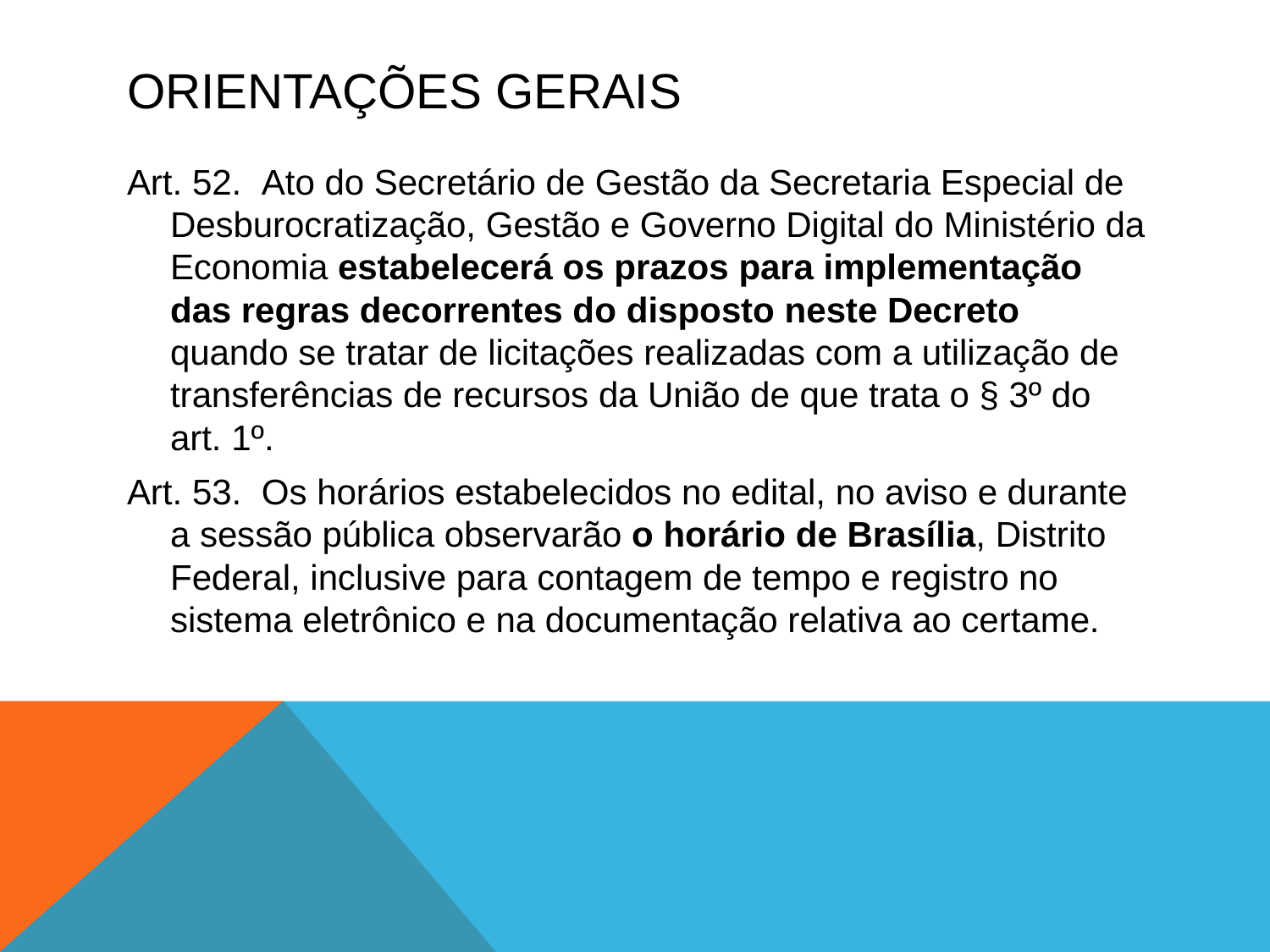

# Orientações gerais
Art. 52.  Ato do Secretário de Gestão da Secretaria Especial de Desburocratização, Gestão e Governo Digital do Ministério da Economia estabelecerá os prazos para implementação das regras decorrentes do disposto neste Decreto quando se tratar de licitações realizadas com a utilização de transferências de recursos da União de que trata o § 3º do art. 1º.
Art. 53.  Os horários estabelecidos no edital, no aviso e durante a sessão pública observarão o horário de Brasília, Distrito Federal, inclusive para contagem de tempo e registro no sistema eletrônico e na documentação relativa ao certame.